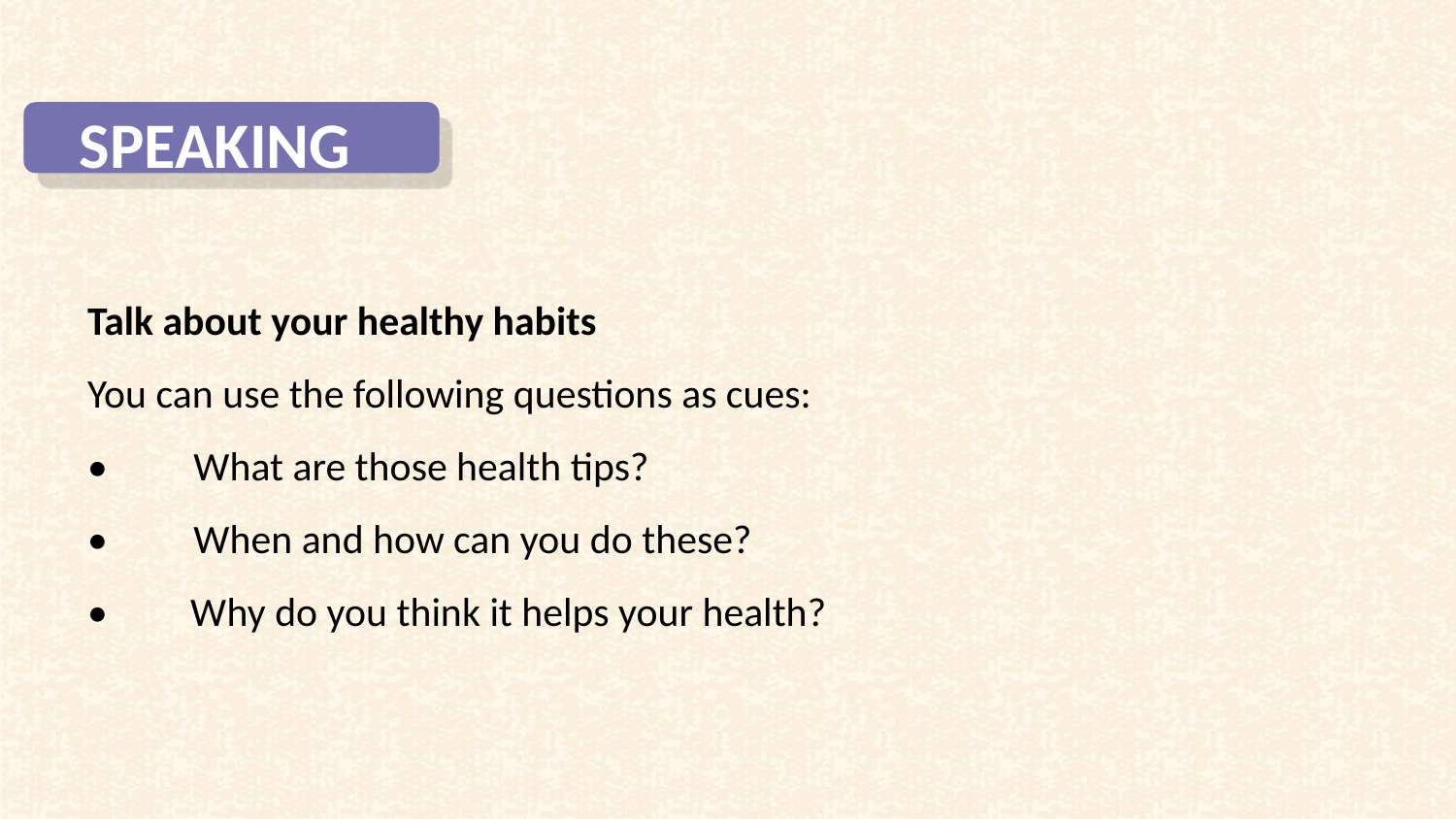

SPEAKING

Talk about your healthy habits
You can use the following questions as cues:
•	What are those health tips?
•	When and how can you do these?
•         Why do you think it helps your health?